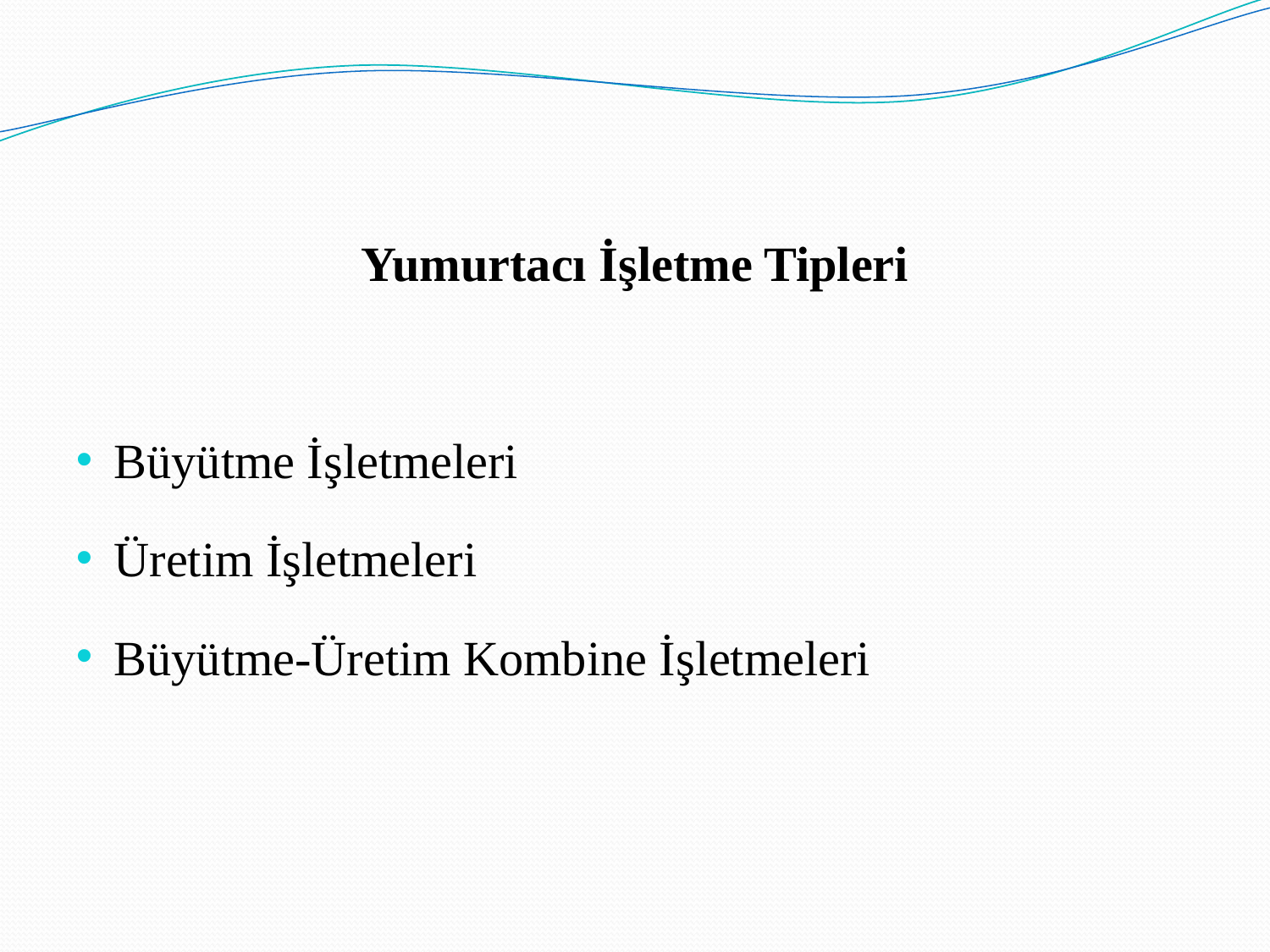

Yumurtacı İşletme Tipleri

Büyütme İşletmeleri
Üretim İşletmeleri
Büyütme-Üretim Kombine İşletmeleri